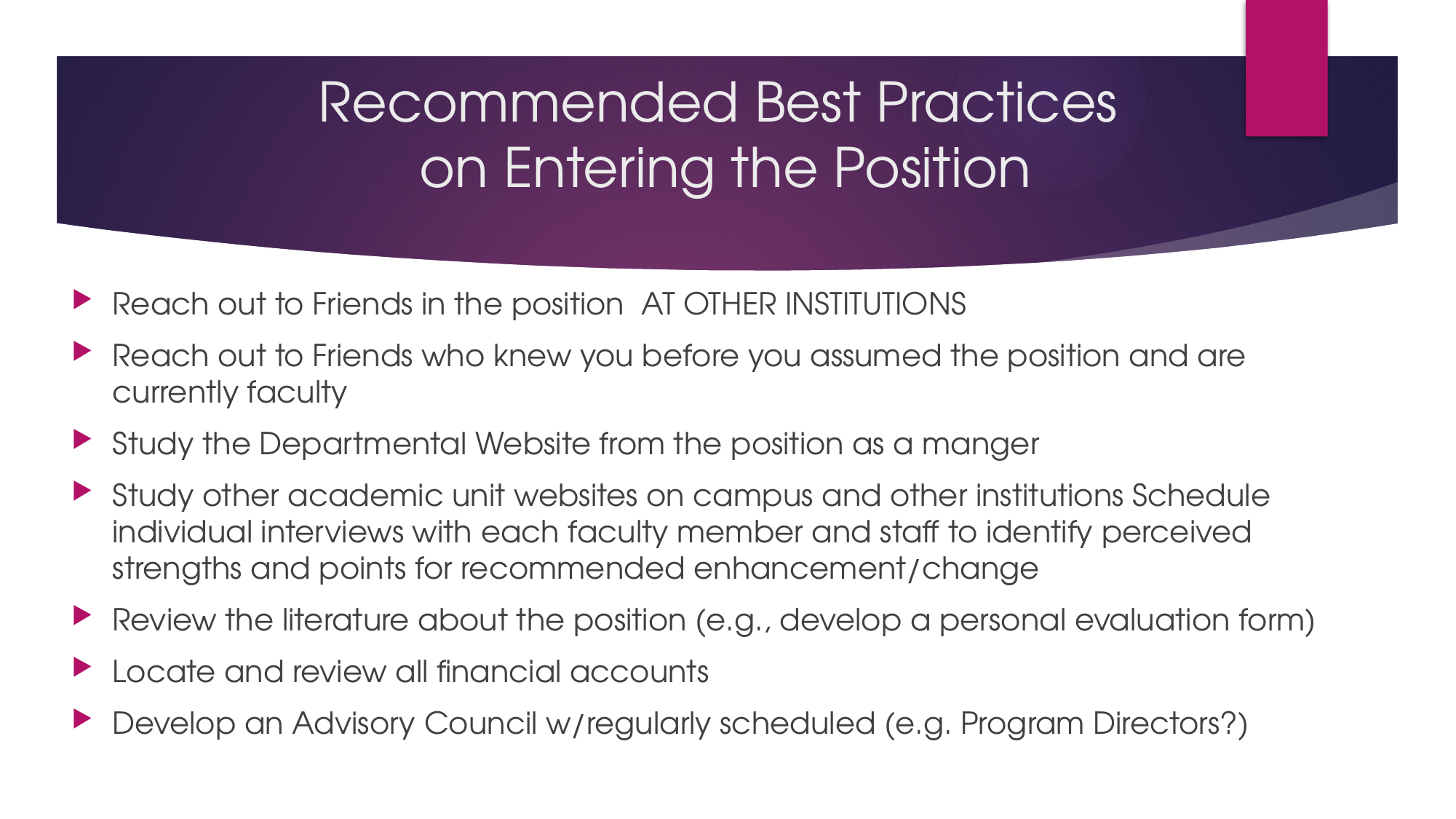

# Recommended Best Practices on Entering the Position
Reach out to Friends in the position  AT OTHER INSTITUTIONS
Reach out to Friends who knew you before you assumed the position and are currently faculty
Study the Departmental Website from the position as a manger
Study other academic unit websites on campus and other institutions Schedule individual interviews with each faculty member and staff to identify perceived strengths and points for recommended enhancement/change
Review the literature about the position (e.g., develop a personal evaluation form)
Locate and review all financial accounts
Develop an Advisory Council w/regularly scheduled (e.g. Program Directors?)